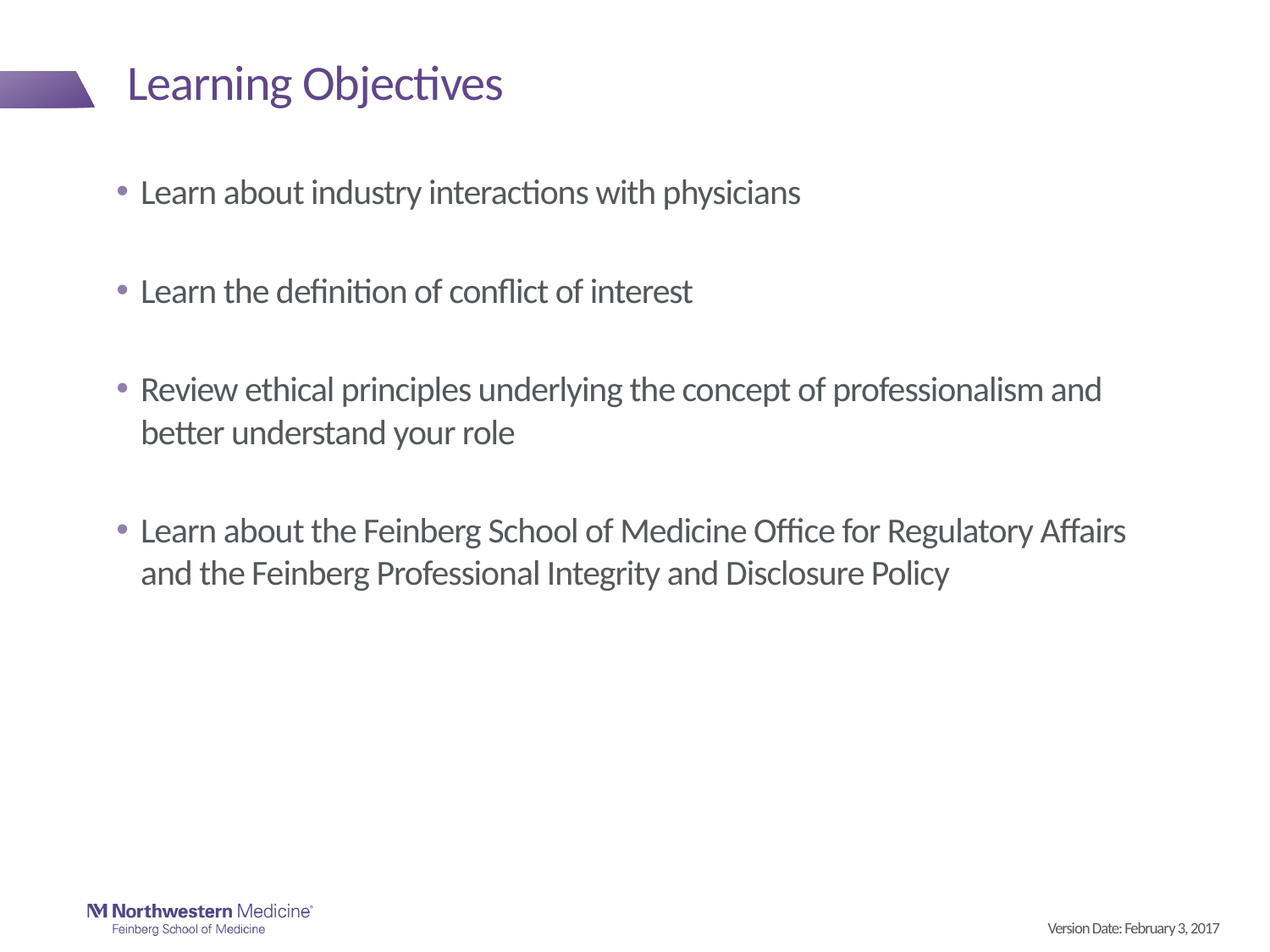

# Learning Objectives
Learn about industry interactions with physicians

Learn the definition of conflict of interest

Review ethical principles underlying the concept of professionalism and better understand your role

Learn about the Feinberg School of Medicine Office for Regulatory Affairs and the Feinberg Professional Integrity and Disclosure Policy

Version Date: February 3, 2017